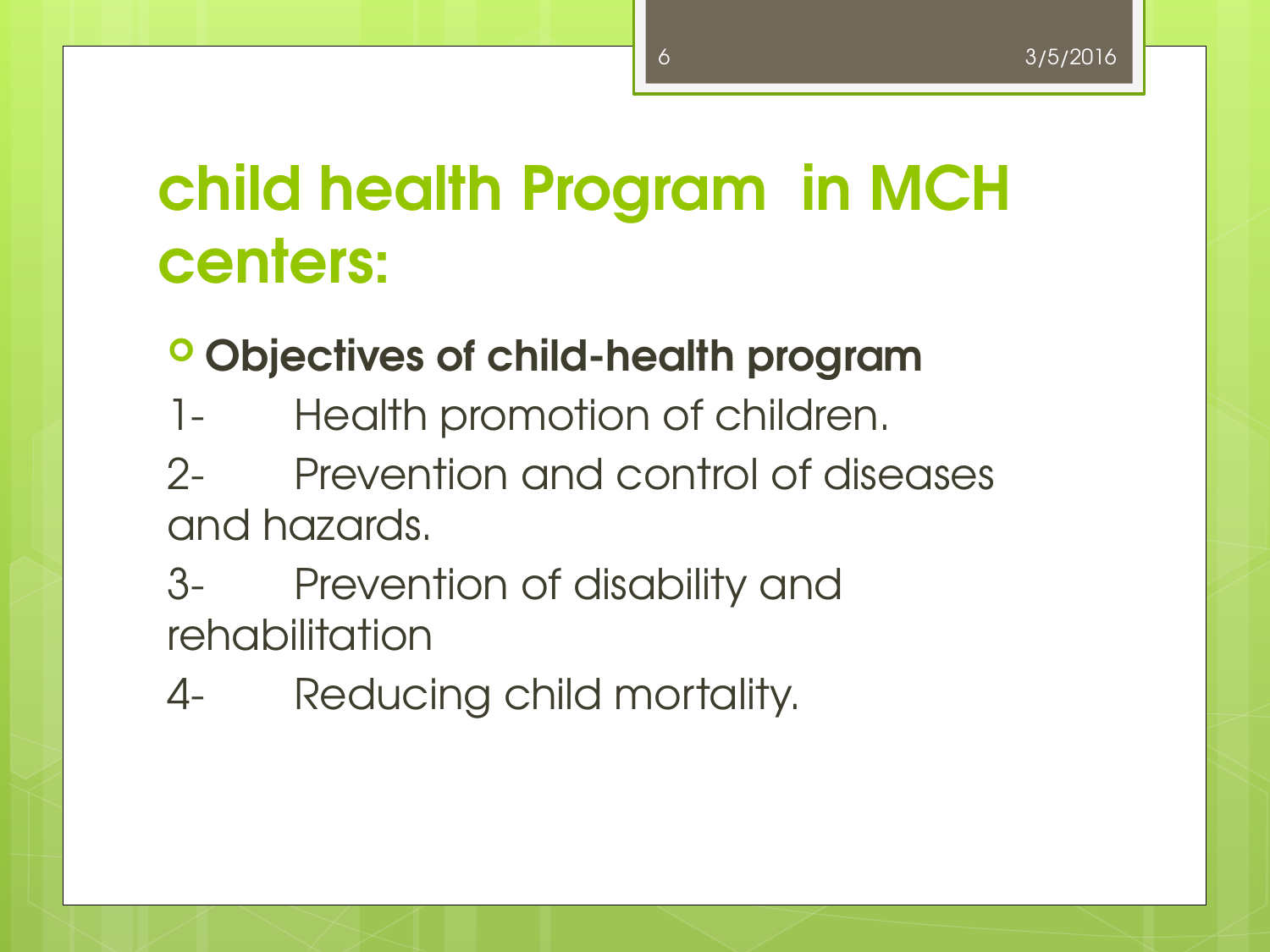

6
3/5/2016
# child health Program  in MCH centers:
Objectives of child-health program
1-	Health promotion of children.
2-	Prevention and control of diseases and hazards.
3-	Prevention of disability and rehabilitation
4-	Reducing child mortality.